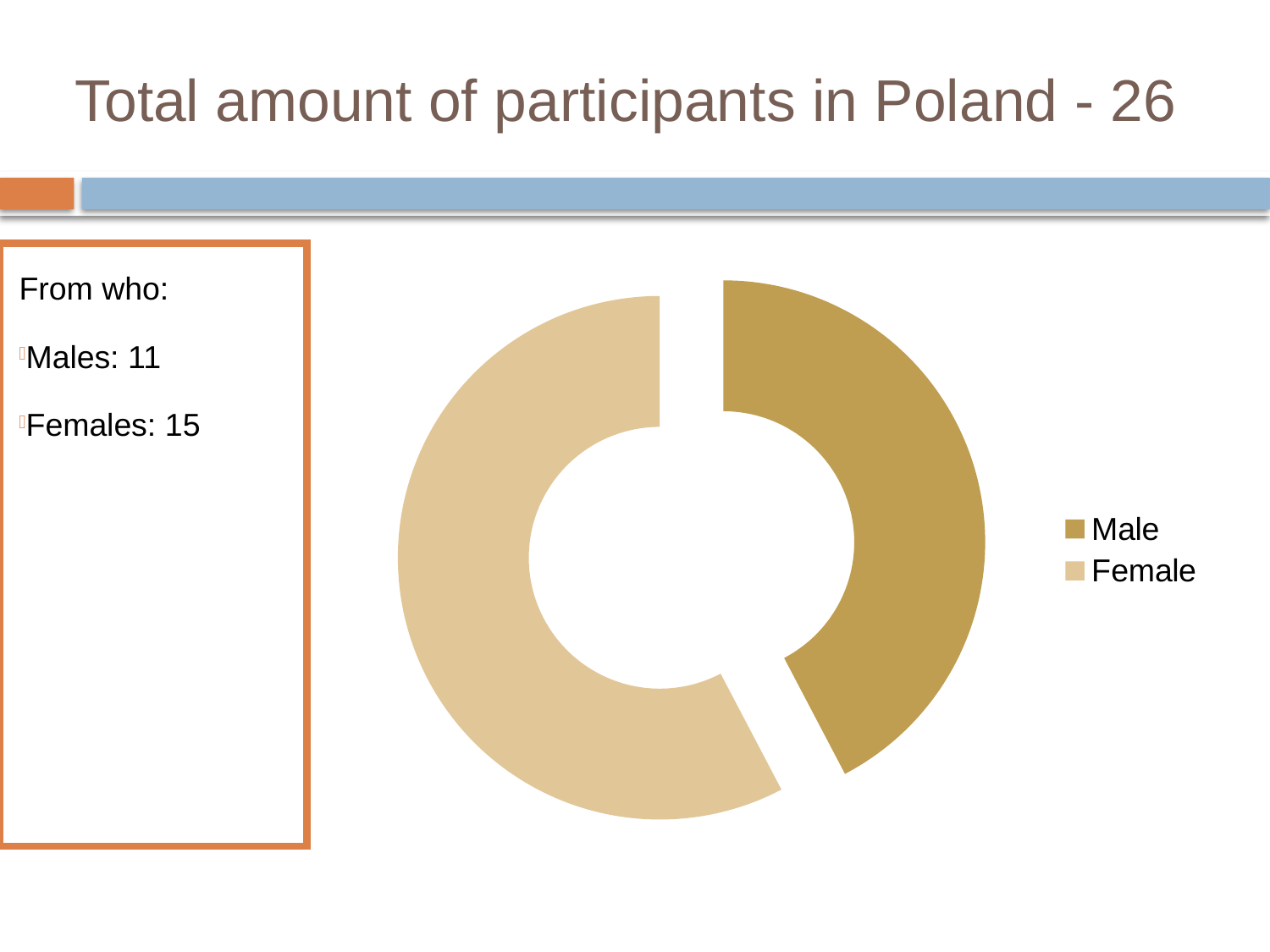

# Total amount of participants in Poland - 26
From who:
Males: 11
Females: 15

### Chart

| Category | Gender |
|---|---|
| Male | 11.0 |
| Female | 15.0 |